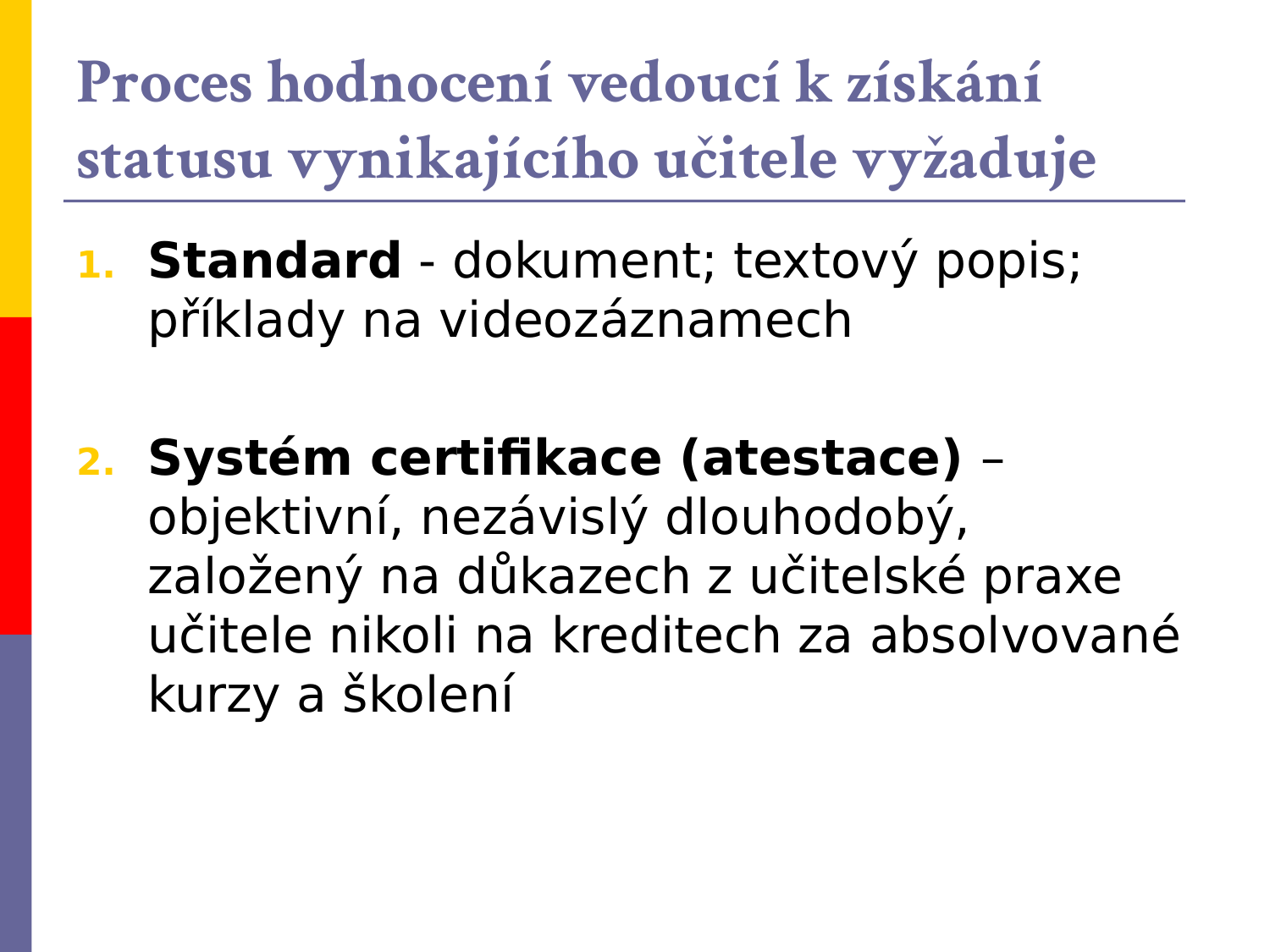

# Proces hodnocení vedoucí k získání statusu vynikajícího učitele vyžaduje
Standard - dokument; textový popis; příklady na videozáznamech

Systém certifikace (atestace) – objektivní, nezávislý dlouhodobý, založený na důkazech z učitelské praxe učitele nikoli na kreditech za absolvované kurzy a školení